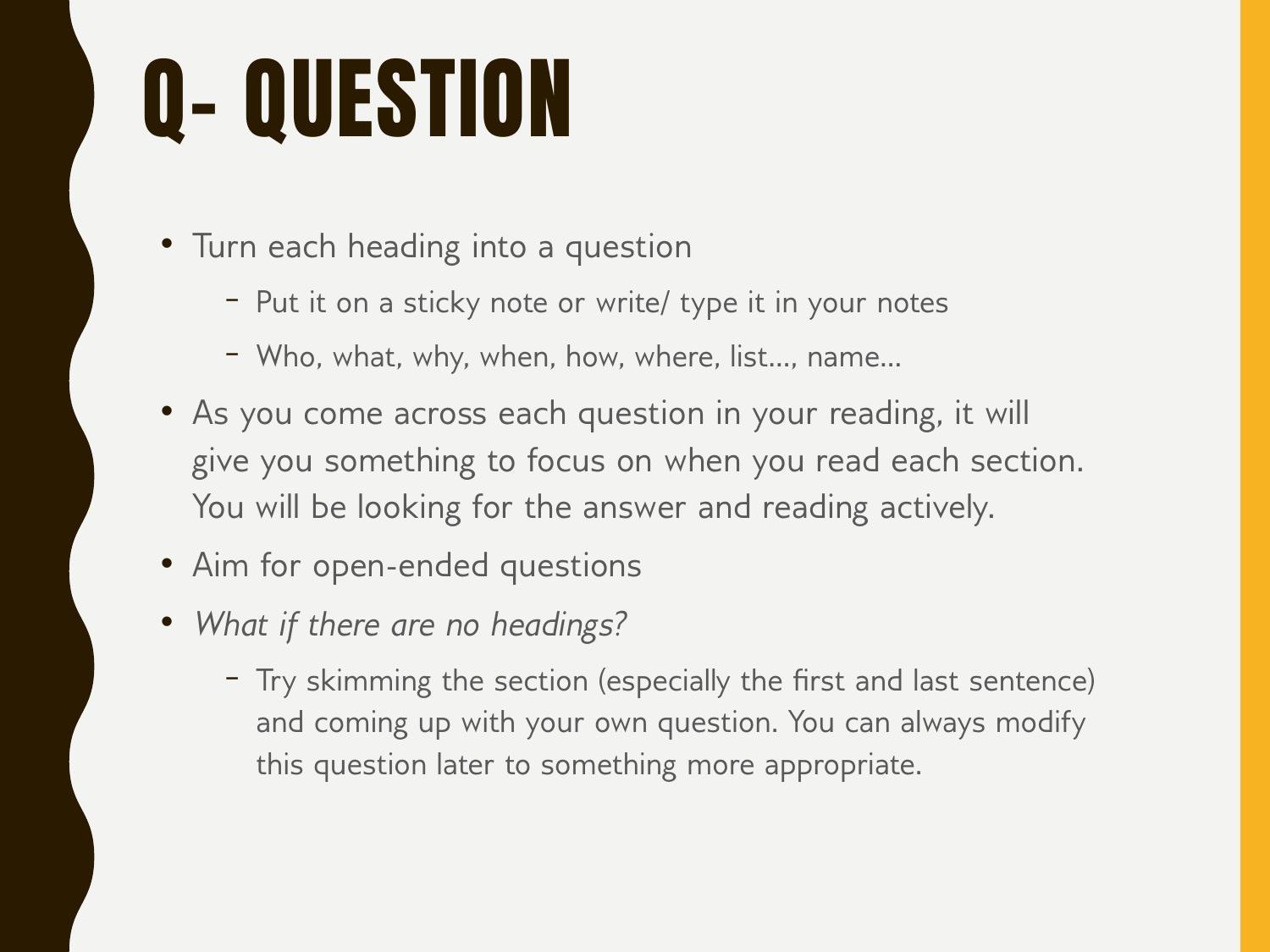

# Q- Question
Turn each heading into a question
Put it on a sticky note or write/ type it in your notes
Who, what, why, when, how, where, list…, name…
As you come across each question in your reading, it will give you something to focus on when you read each section. You will be looking for the answer and reading actively.
Aim for open-ended questions
What if there are no headings?
Try skimming the section (especially the first and last sentence) and coming up with your own question. You can always modify this question later to something more appropriate.